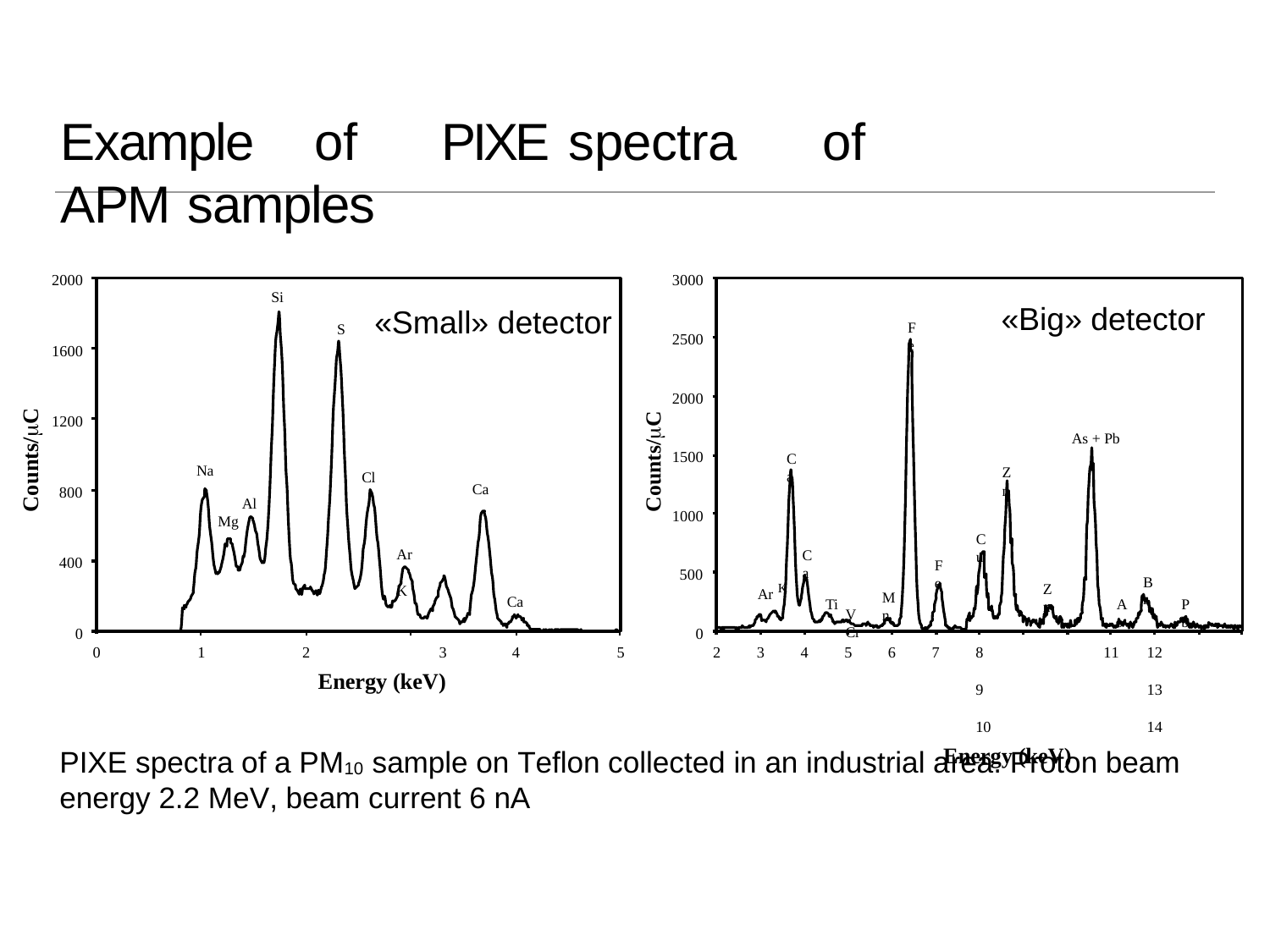

Example	of	PIXE	spectra	of	APM	samples

2000
3000

Si
«Big» detector
«Small» detector

Fe
S
2500

1600

2000
1200
As + Pb

Counts/μC
Counts/μC

1500
Ca

Na
Zn
Cl
Ca
800

Al
1000
Mg

Cu
Ar	K
Ca
400
Fe

500

Br
Zn
Ar K
Mn
Ca
Ti
As
Pb
V  Cr
0
0

0
1
2
3
Energy (keV)
4
5
2
3
4
5
6
7
8	9	10
Energy (keV)
11
12	13	14
PIXE spectra of a PM10 sample on Teflon collected in an industrial area. Proton beam energy 2.2 MeV, beam current 6 nA